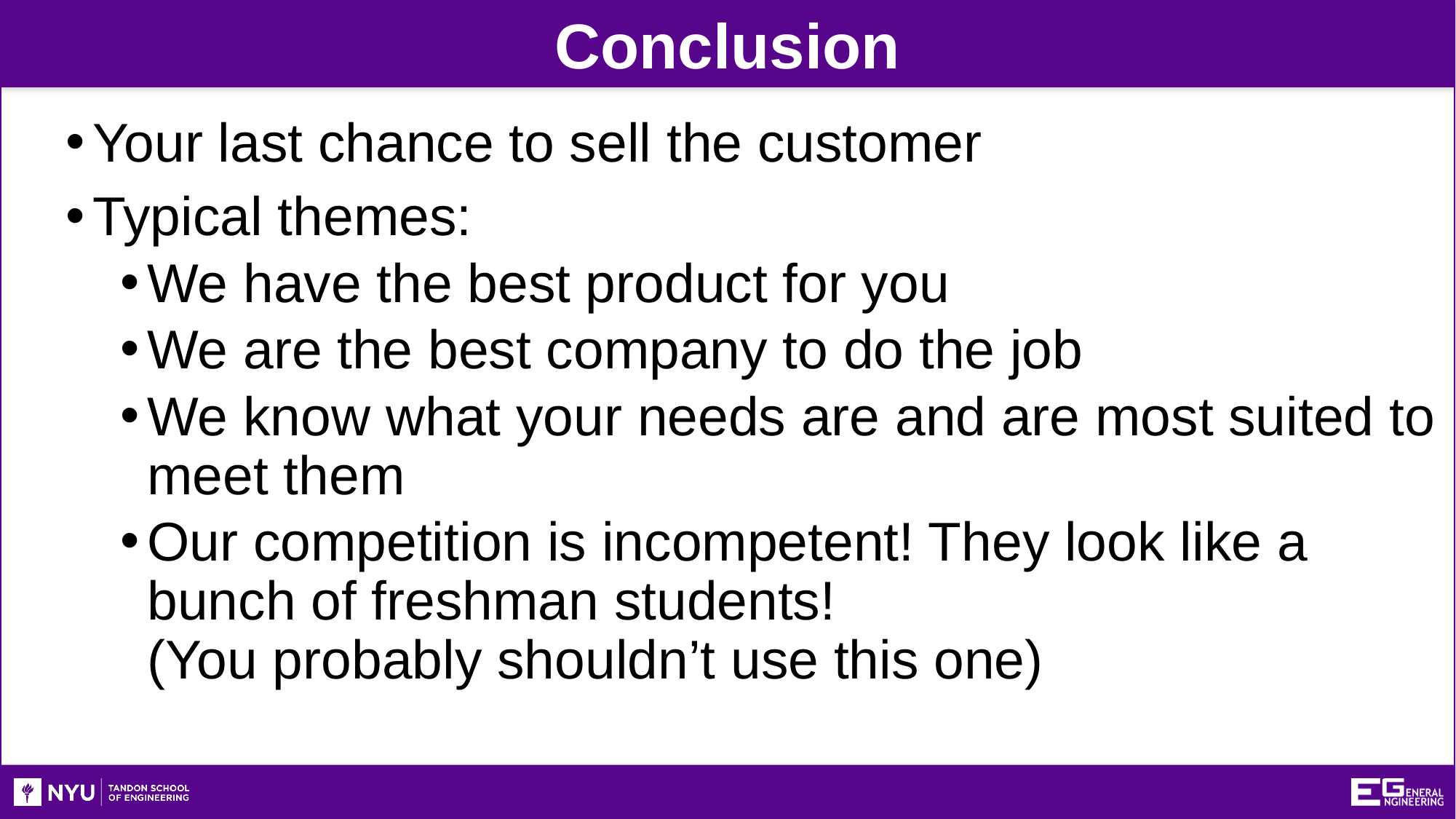

Conclusion
Your last chance to sell the customer
Typical themes:
We have the best product for you
We are the best company to do the job
We know what your needs are and are most suited to meet them
Our competition is incompetent! They look like a bunch of freshman students!
(You probably shouldn’t use this one)